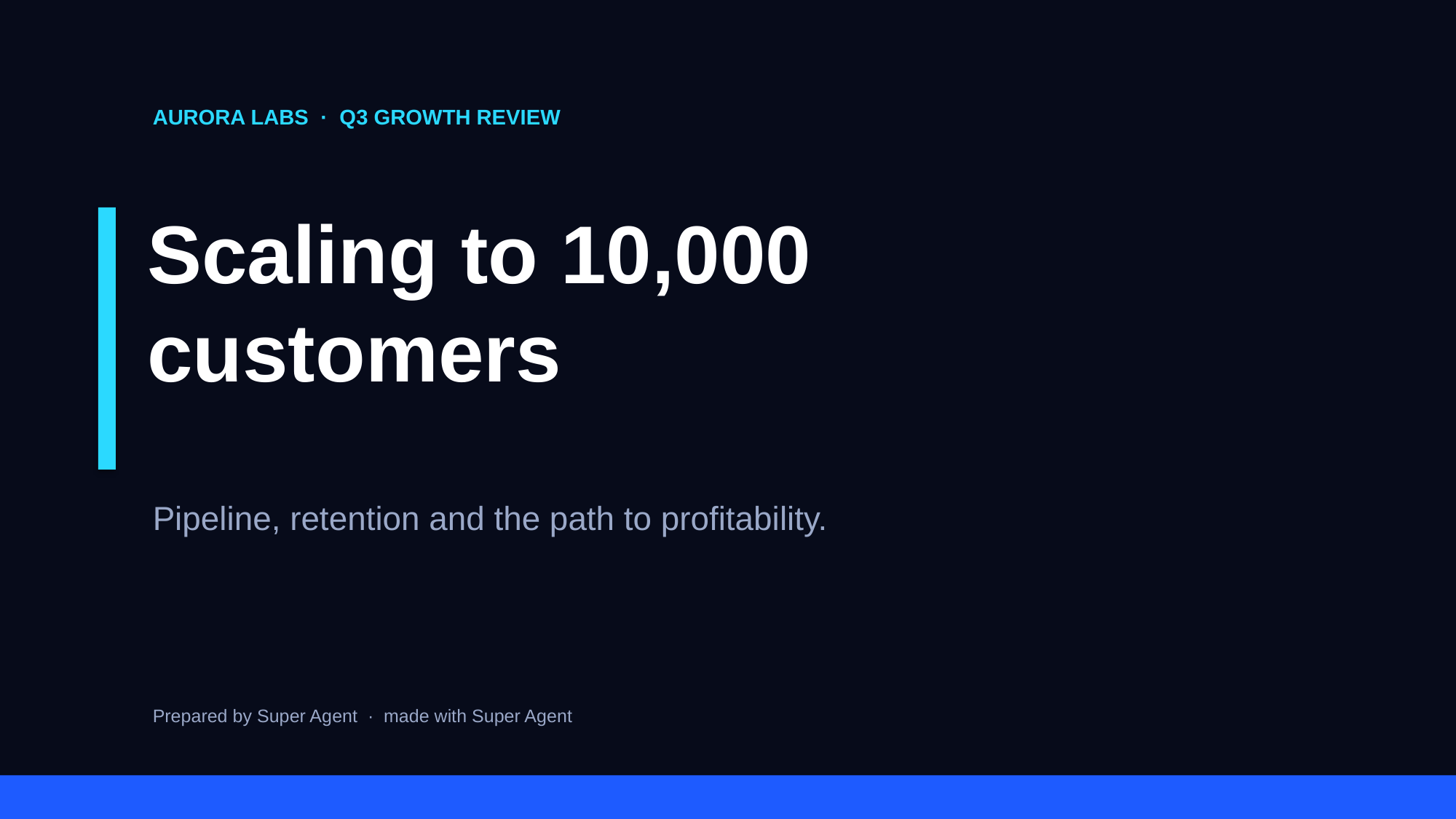

AURORA LABS  ·  Q3 GROWTH REVIEW
Scaling to 10,000
customers

Pipeline, retention and the path to profitability.
Prepared by Super Agent  ·  made with Super Agent